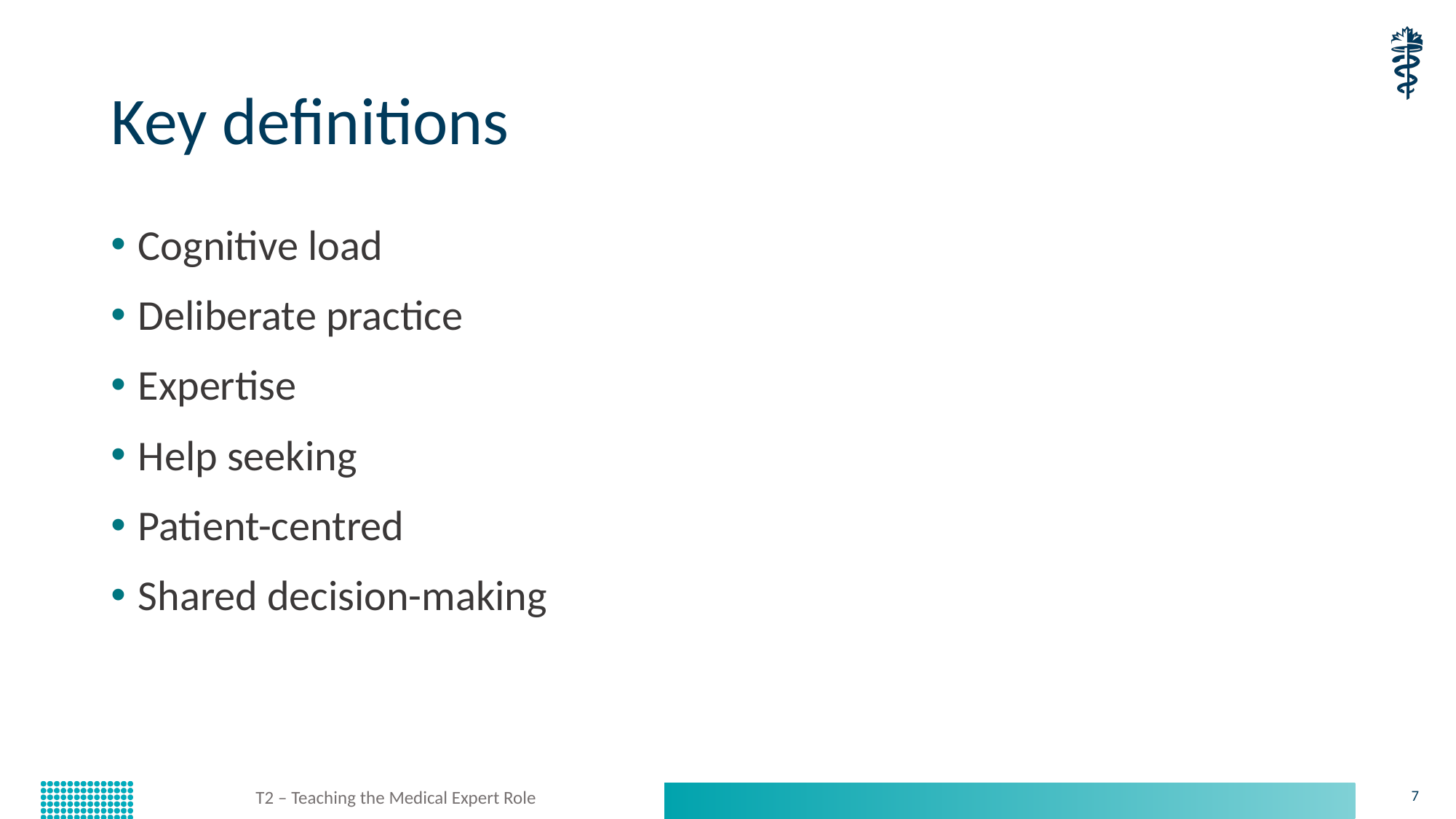

# Key definitions
Cognitive load
Deliberate practice
Expertise
Help seeking
Patient-centred
Shared decision-making
T2 – Teaching the Medical Expert Role
7